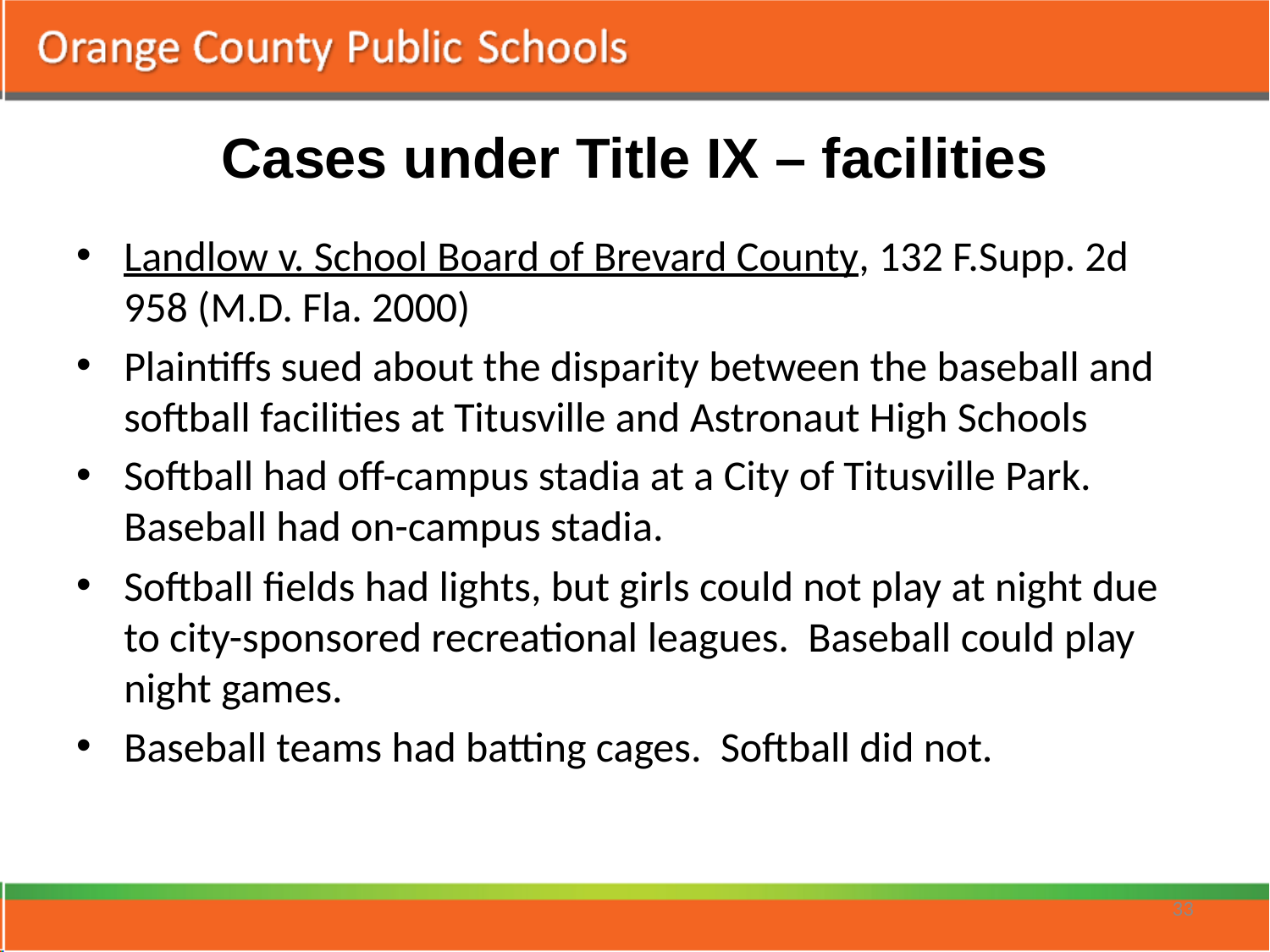

# Cases under Title IX – facilities
Landlow v. School Board of Brevard County, 132 F.Supp. 2d 958 (M.D. Fla. 2000)
Plaintiffs sued about the disparity between the baseball and softball facilities at Titusville and Astronaut High Schools
Softball had off-campus stadia at a City of Titusville Park.  Baseball had on-campus stadia.
Softball fields had lights, but girls could not play at night due to city-sponsored recreational leagues.  Baseball could play night games.
Baseball teams had batting cages.  Softball did not.

33